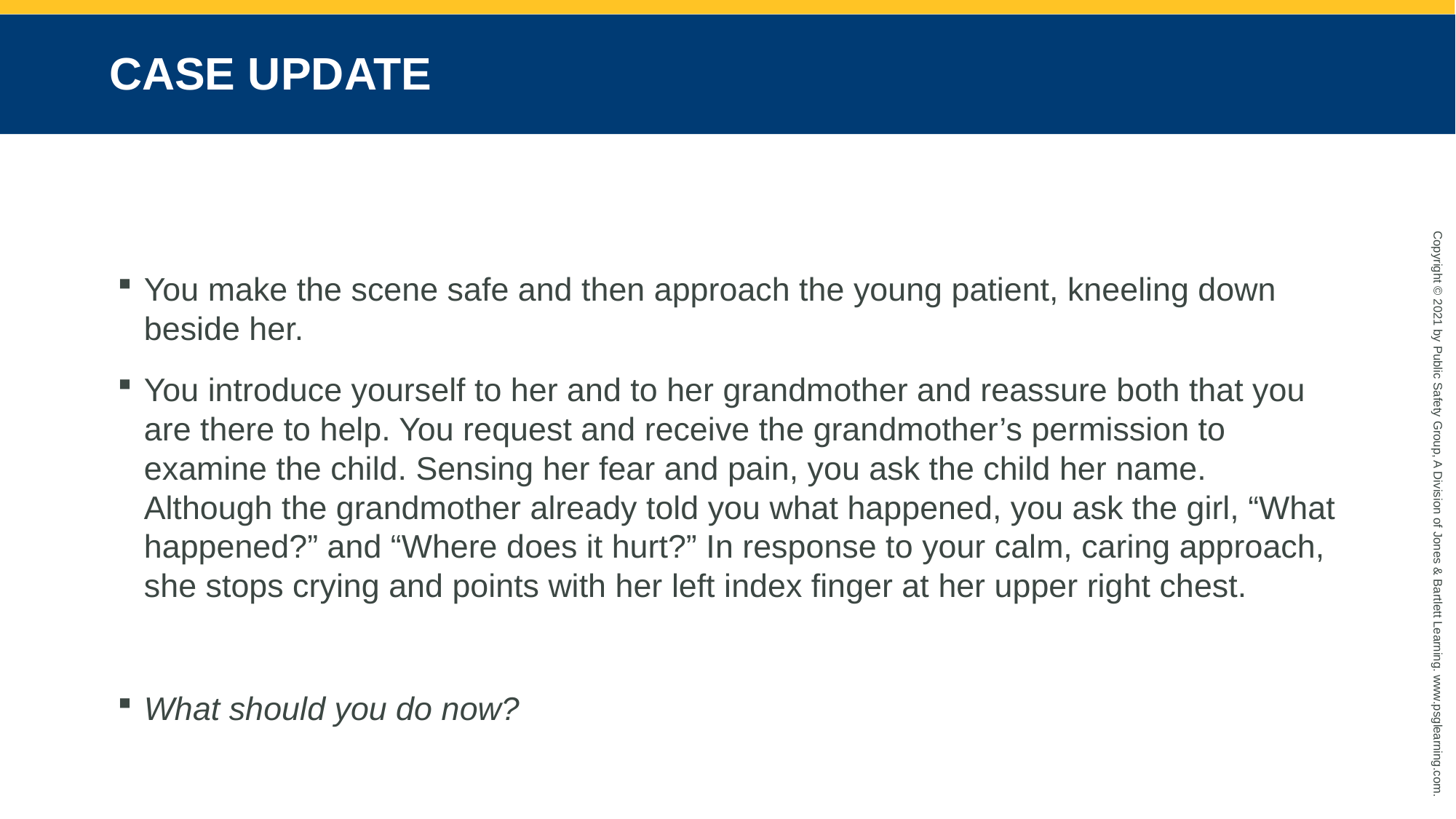

# CASE UPDATE
You make the scene safe and then approach the young patient, kneeling down beside her.
You introduce yourself to her and to her grandmother and reassure both that you are there to help. You request and receive the grandmother’s permission to examine the child. Sensing her fear and pain, you ask the child her name. Although the grandmother already told you what happened, you ask the girl, “What happened?” and “Where does it hurt?” In response to your calm, caring approach, she stops crying and points with her left index finger at her upper right chest.

What should you do now?